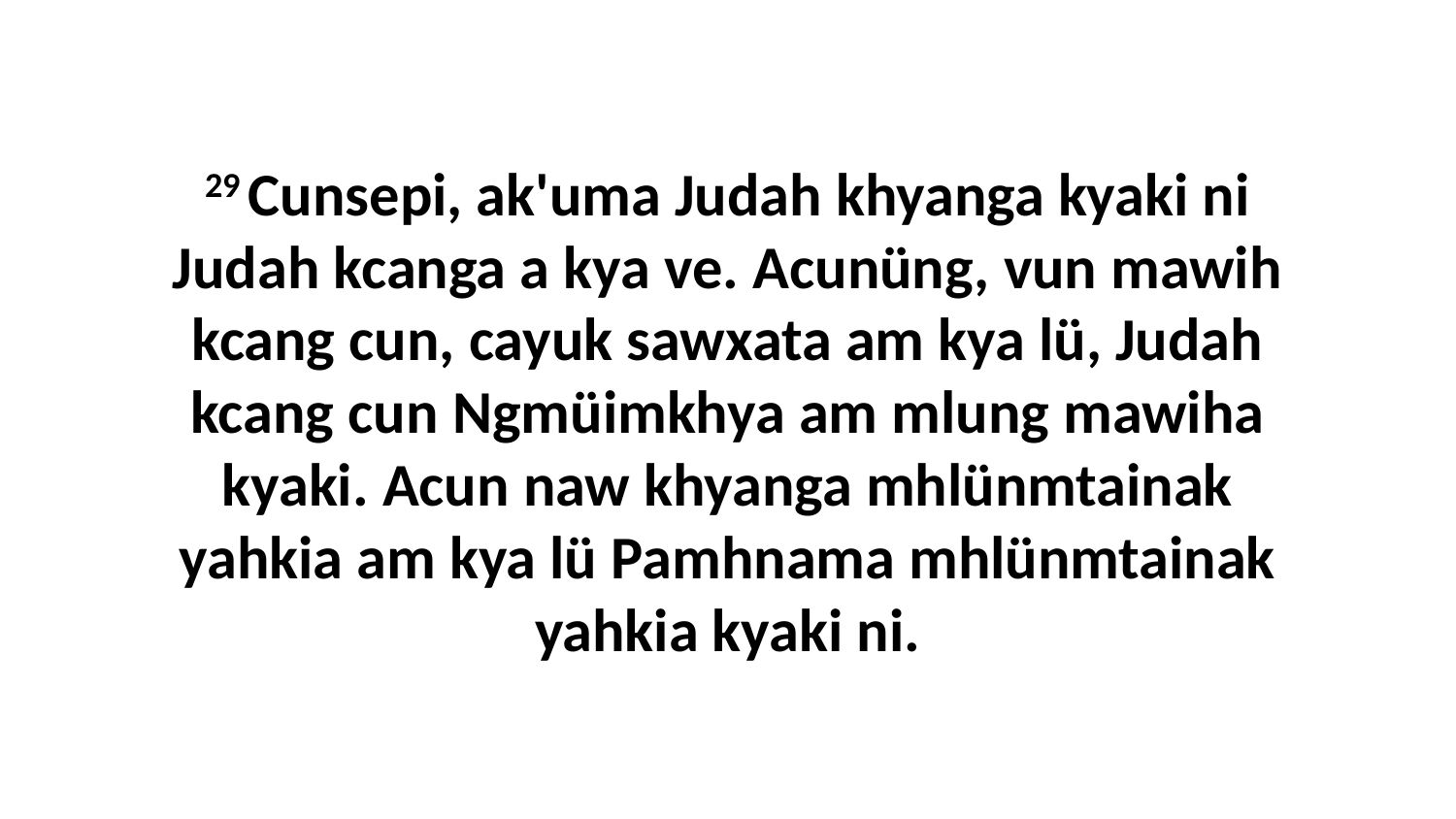

29 Cunsepi, ak'uma Judah khyanga kyaki ni Judah kcanga a kya ve. Acunüng, vun mawih kcang cun, cayuk sawxata am kya lü, Judah kcang cun Ngmüimkhya am mlung mawiha kyaki. Acun naw khyanga mhlünmtainak yahkia am kya lü Pamhnama mhlünmtainak yahkia kyaki ni.